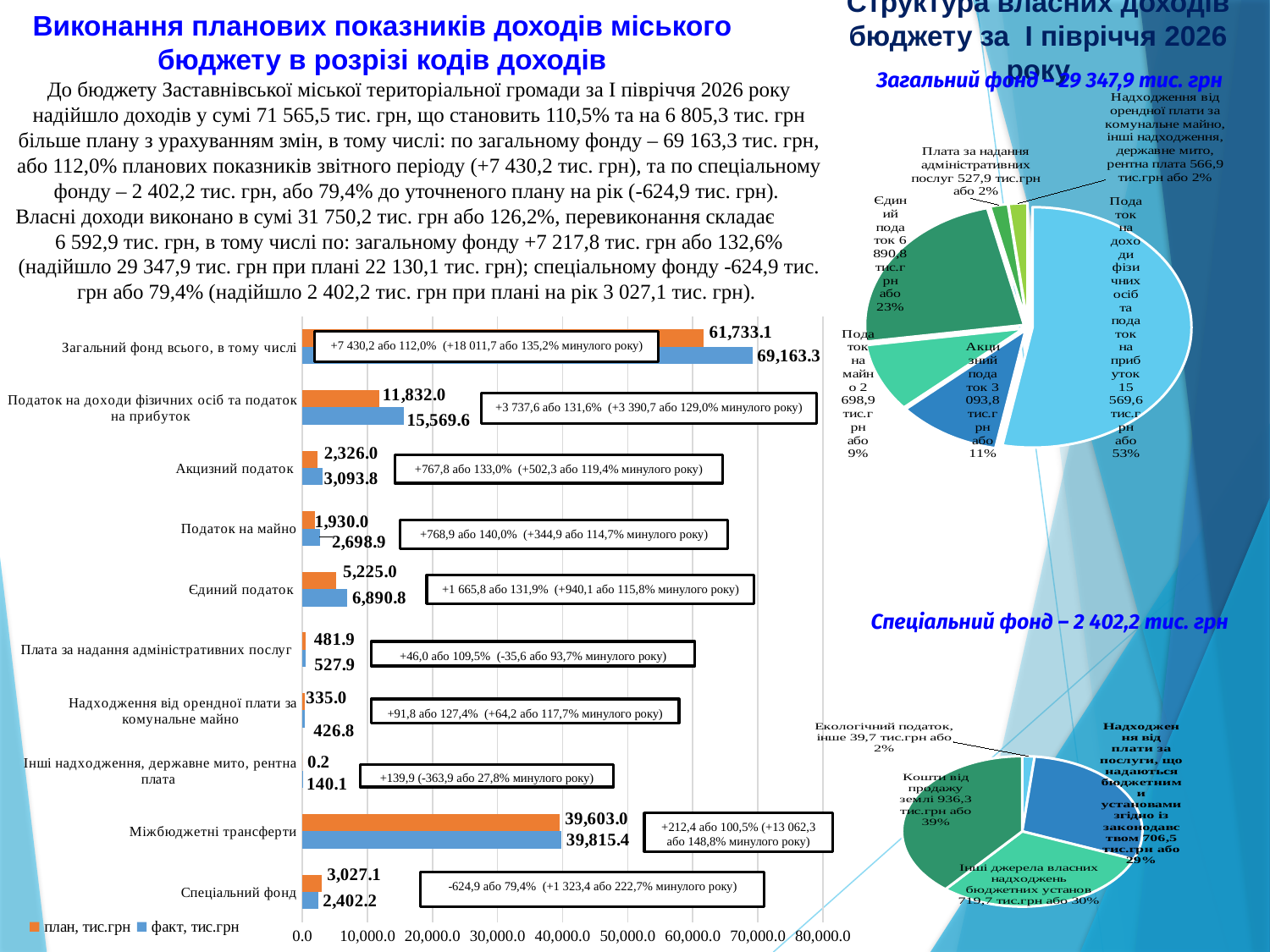

Виконання планових показників доходів міського бюджету в розрізі кодів доходів
Структура власних доходів бюджету за  І півріччя 2026 року
Загальний фонд – 29 347,9 тис. грн
До бюджету Заставнівської міської територіальної громади за І півріччя 2026 року надійшло доходів у сумі 71 565,5 тис. грн, що становить 110,5% та на 6 805,3 тис. грн більше плану з урахуванням змін, в тому числі: по загальному фонду – 69 163,3 тис. грн, або 112,0% планових показників звітного періоду (+7 430,2 тис. грн), та по спеціальному фонду – 2 402,2 тис. грн, або 79,4% до уточненого плану на рік (-624,9 тис. грн).
Власні доходи виконано в сумі 31 750,2 тис. грн або 126,2%, перевиконання складає          6 592,9 тис. грн, в тому числі по: загальному фонду +7 217,8 тис. грн або 132,6% (надійшло 29 347,9 тис. грн при плані 22 130,1 тис. грн); спеціальному фонду -624,9 тис. грн або 79,4% (надійшло 2 402,2 тис. грн при плані на рік 3 027,1 тис. грн).

### Chart

| Category |  |
|---|---|

### Chart

| Category | факт, тис.грн | план, тис.грн |
|---|---|---|
| Спеціальний фонд | 2402.2 | 3027.1 |
| Міжбюджетні трансферти | 39815.4 | 39603.0 |
| Інші надходження, державне мито, рентна плата  | 140.1 | 0.2 |
| Надходження від орендної плати за комунальне майно  | 426.8 | 335.0 |
| Плата за надання адміністративних послуг  | 527.9 | 481.9 |
| Єдиний податок  | 6890.8 | 5225.0 |
| Податок на майно | 2698.9 | 1930.0 |
| Акцизний податок  | 3093.8 | 2326.0 |
| Податок на доходи фізичних осіб та податок на прибуток  | 15569.6 | 11832.0 |
| Загальний фонд всього, в тому числі | 69163.3 | 61733.1 |
+7 430,2 або 112,0%  (+18 011,7 або 135,2% минулого року)

+3 737,6 або 131,6%  (+3 390,7 або 129,0% минулого року)
+767,8 або 133,0%  (+502,3 або 119,4% минулого року)
+768,9 або 140,0%  (+344,9 або 114,7% минулого року)
+1 665,8 або 131,9%  (+940,1 або 115,8% минулого року)
Спеціальний фонд – 2 402,2 тис. грн
+46,0 або 109,5%  (-35,6 або 93,7% минулого року)

### Chart

| Category |  |
|---|---|
+91,8 або 127,4%  (+64,2 або 117,7% минулого року)
+139,9 (-363,9 або 27,8% минулого року)
+212,4 або 100,5% (+13 062,3 або 148,8% минулого року)
-624,9 або 79,4%  (+1 323,4 або 222,7% минулого року)